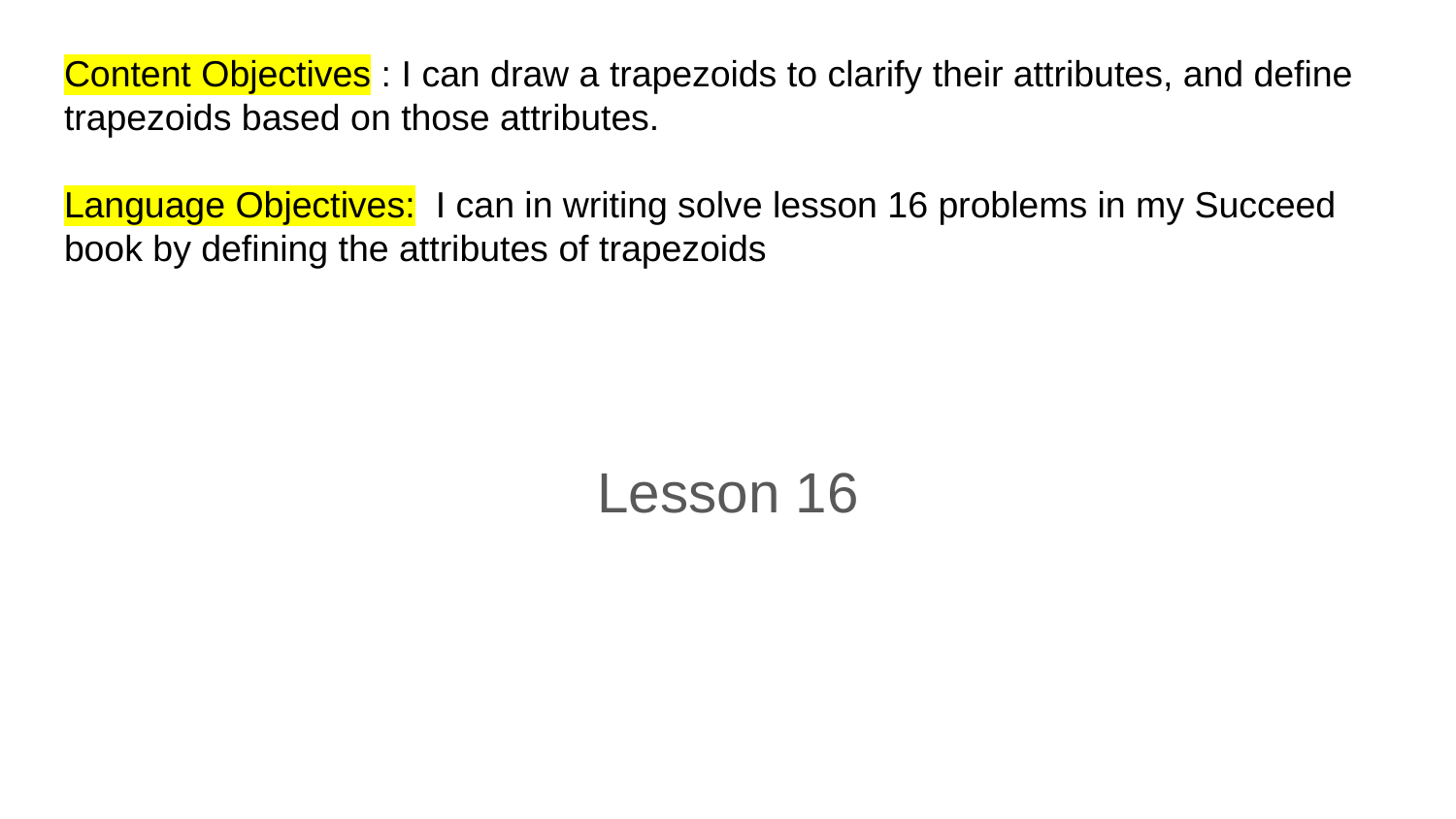

# Content Objectives : I can draw a trapezoids to clarify their attributes, and define trapezoids based on those attributes.

Language Objectives:  I can in writing solve lesson 16 problems in my Succeed book by defining the attributes of trapezoids
Lesson 16